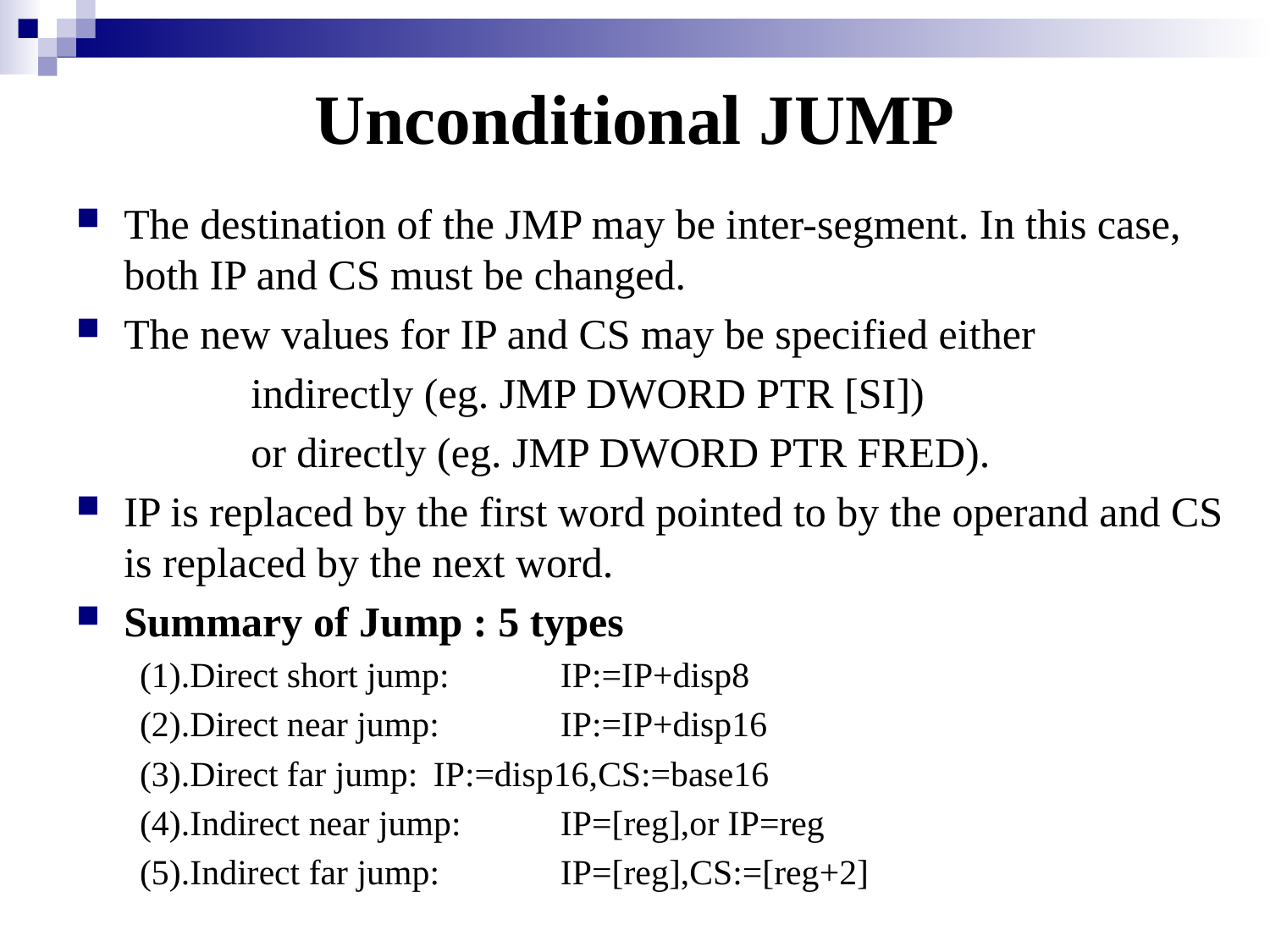

Unconditional JUMP
The destination of the JMP may be inter-segment. In this case, both IP and CS must be changed.
The new values for IP and CS may be specified either
		indirectly (eg. JMP DWORD PTR [SI])
		or directly (eg. JMP DWORD PTR FRED).
IP is replaced by the first word pointed to by the operand and CS is replaced by the next word.
Summary of Jump : 5 types
(1).Direct short jump:	IP:=IP+disp8
(2).Direct near jump:	IP:=IP+disp16
(3).Direct far jump:	IP:=disp16,CS:=base16
(4).Indirect near jump:	IP=[reg],or IP=reg
(5).Indirect far jump:	IP=[reg],CS:=[reg+2]